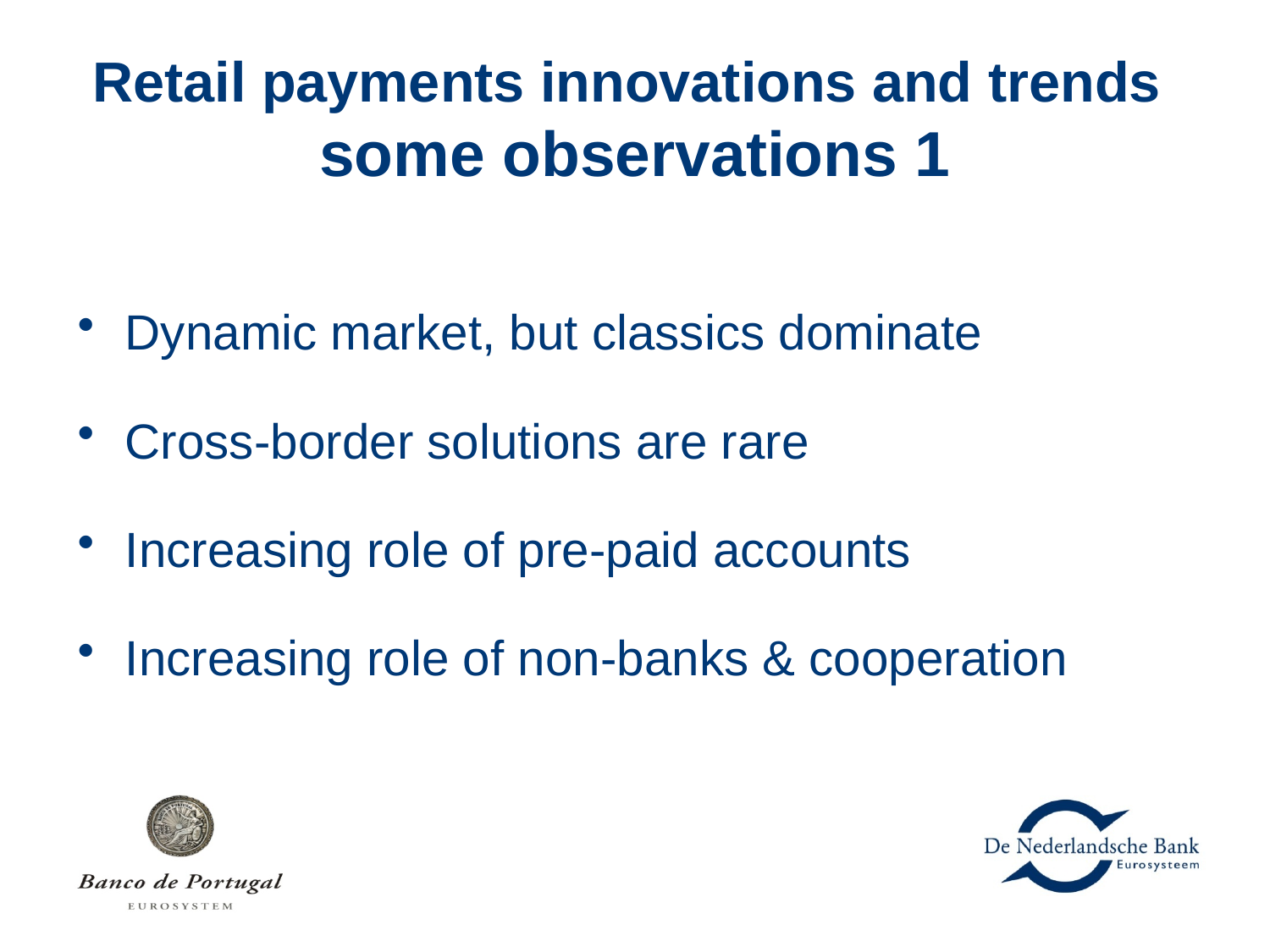

# Retail payments innovations and trends some observations 1

Dynamic market, but classics dominate

Cross-border solutions are rare

Increasing role of pre-paid accounts

Increasing role of non-banks & cooperation